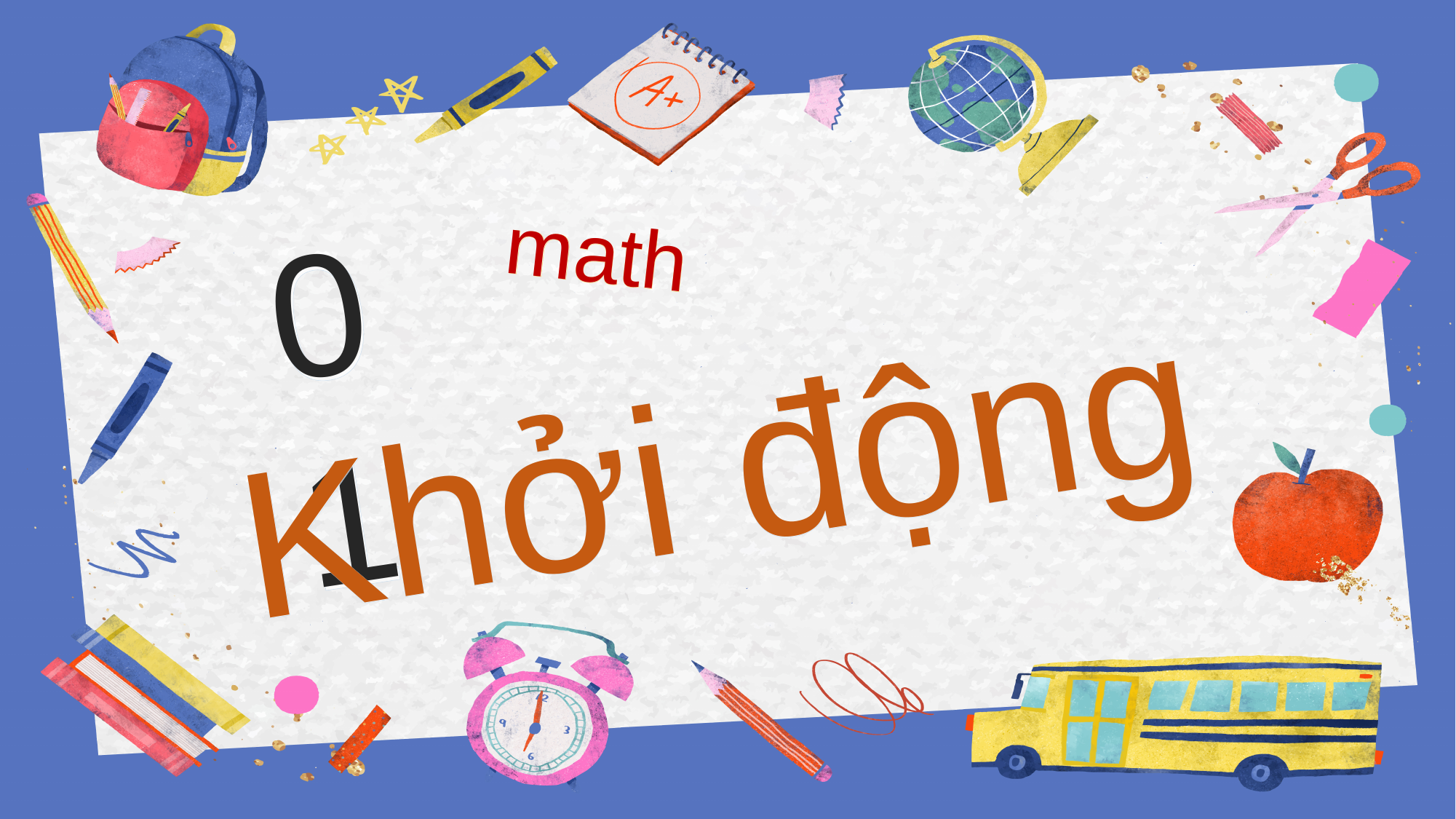

01
01
math
math
Khởi động
Khởi động